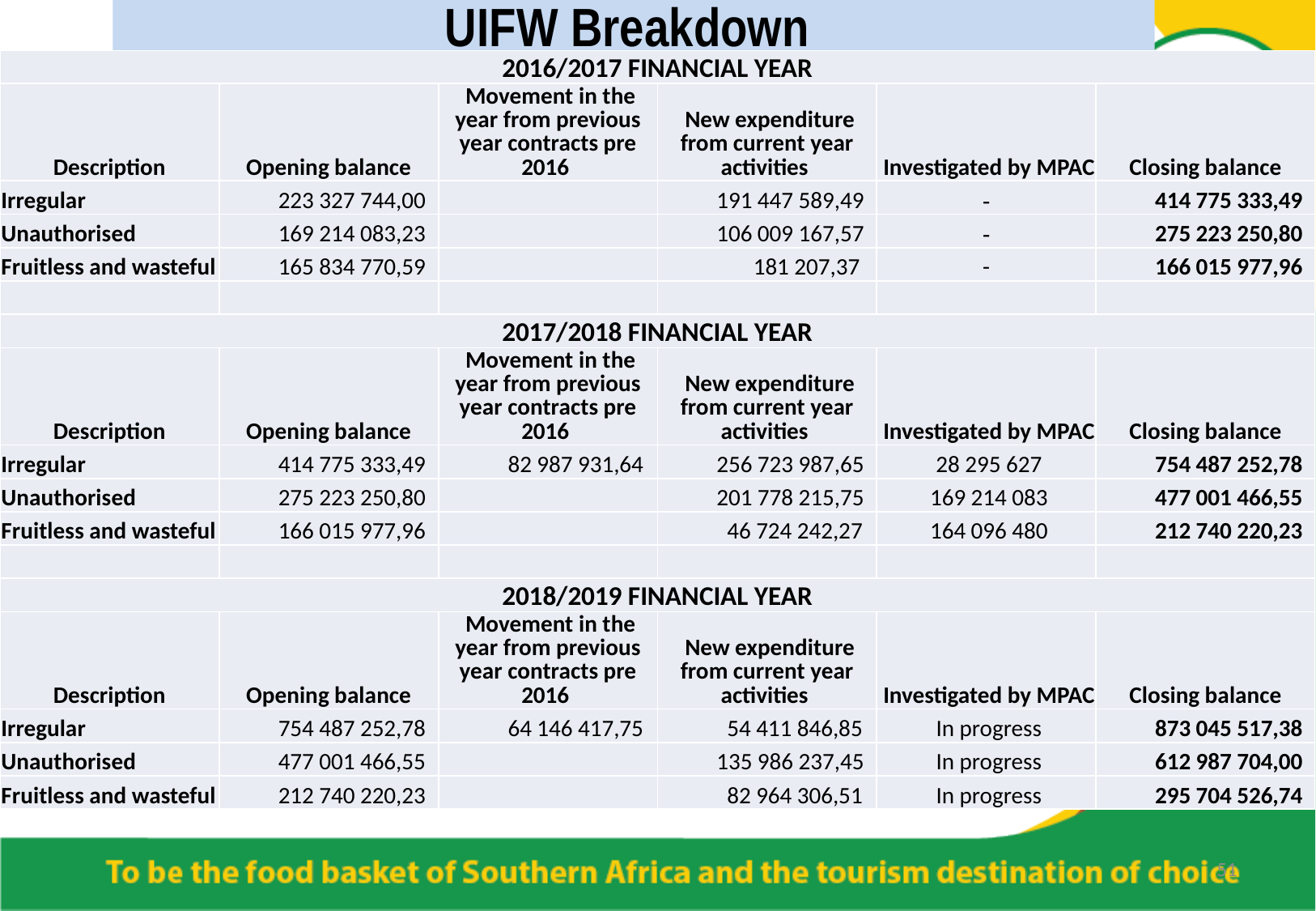

# UIFW Breakdown
| 2016/2017 FINANCIAL YEAR |  |  |  |  |  |
| --- | --- | --- | --- | --- | --- |
| Description | Opening balance | Movement in the year from previous year contracts pre 2016 | New expenditure from current year activities | Investigated by MPAC | Closing balance |
| Irregular | 223 327 744,00 |  | 191 447 589,49 | - | 414 775 333,49 |
| Unauthorised | 169 214 083,23 |  | 106 009 167,57 | - | 275 223 250,80 |
| Fruitless and wasteful | 165 834 770,59 |  | 181 207,37 | - | 166 015 977,96 |
|  |  |  |  |  |  |
| 2017/2018 FINANCIAL YEAR |  |  |  |  |  |
| Description | Opening balance | Movement in the year from previous year contracts pre 2016 | New expenditure from current year activities | Investigated by MPAC | Closing balance |
| Irregular | 414 775 333,49 | 82 987 931,64 | 256 723 987,65 | 28 295 627 | 754 487 252,78 |
| Unauthorised | 275 223 250,80 |  | 201 778 215,75 | 169 214 083 | 477 001 466,55 |
| Fruitless and wasteful | 166 015 977,96 |  | 46 724 242,27 | 164 096 480 | 212 740 220,23 |
|  |  |  |  |  |  |
| 2018/2019 FINANCIAL YEAR |  |  |  |  |  |
| Description | Opening balance | Movement in the year from previous year contracts pre 2016 | New expenditure from current year activities | Investigated by MPAC | Closing balance |
| Irregular | 754 487 252,78 | 64 146 417,75 | 54 411 846,85 | In progress | 873 045 517,38 |
| Unauthorised | 477 001 466,55 |  | 135 986 237,45 | In progress | 612 987 704,00 |
| Fruitless and wasteful | 212 740 220,23 |  | 82 964 306,51 | In progress | 295 704 526,74 |
51